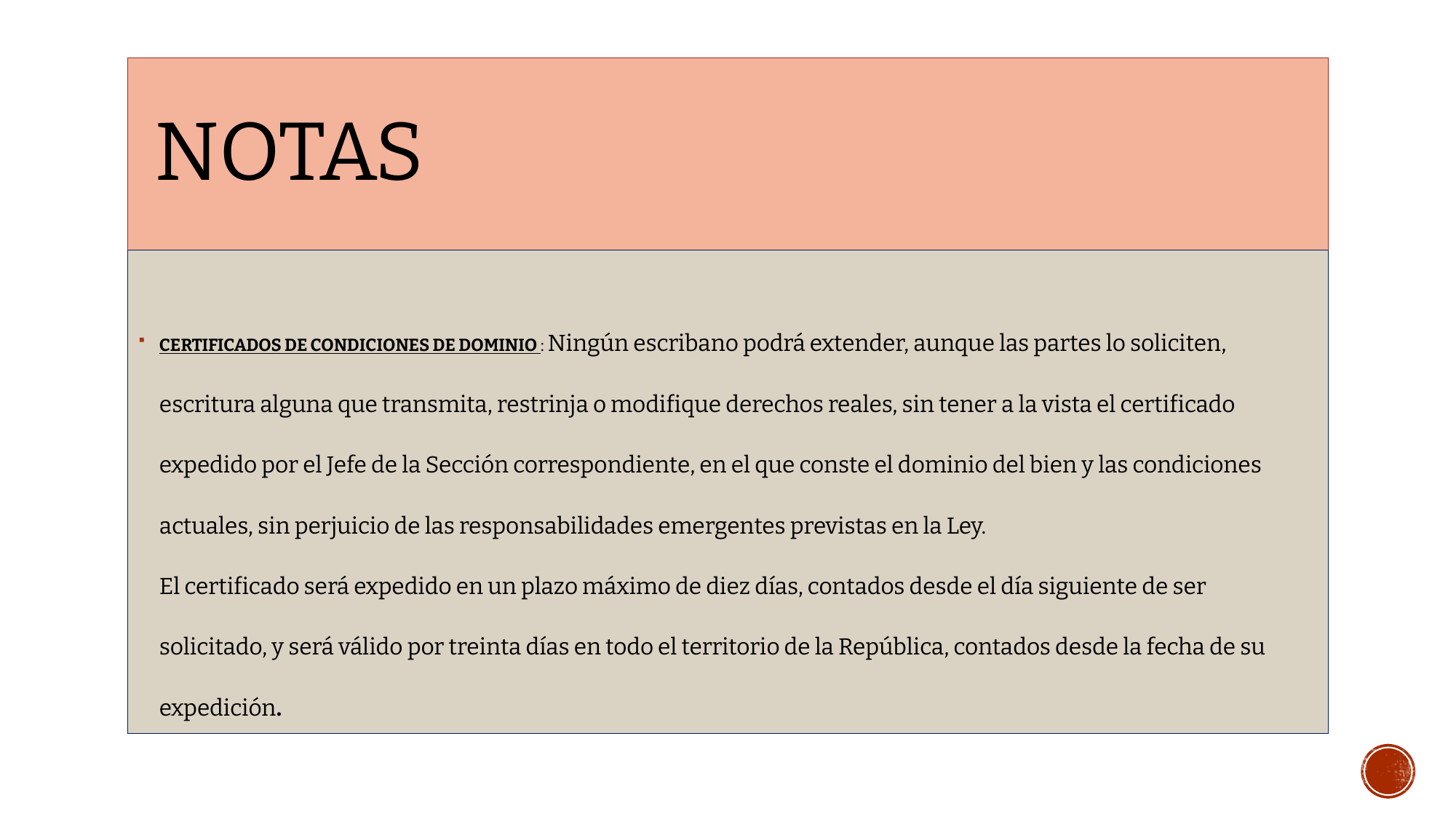

# NOTAS

CERTIFICADOS DE CONDICIONES DE DOMINIO : Ningún escribano podrá extender, aunque las partes lo soliciten, escritura alguna que transmita, restrinja o modifique derechos reales, sin tener a la vista el certificado expedido por el Jefe de la Sección correspondiente, en el que conste el dominio del bien y las condiciones actuales, sin perjuicio de las responsabilidades emergentes previstas en la Ley.
El certificado será expedido en un plazo máximo de diez días, contados desde el día siguiente de ser solicitado, y será válido por treinta días en todo el territorio de la República, contados desde la fecha de su expedición.